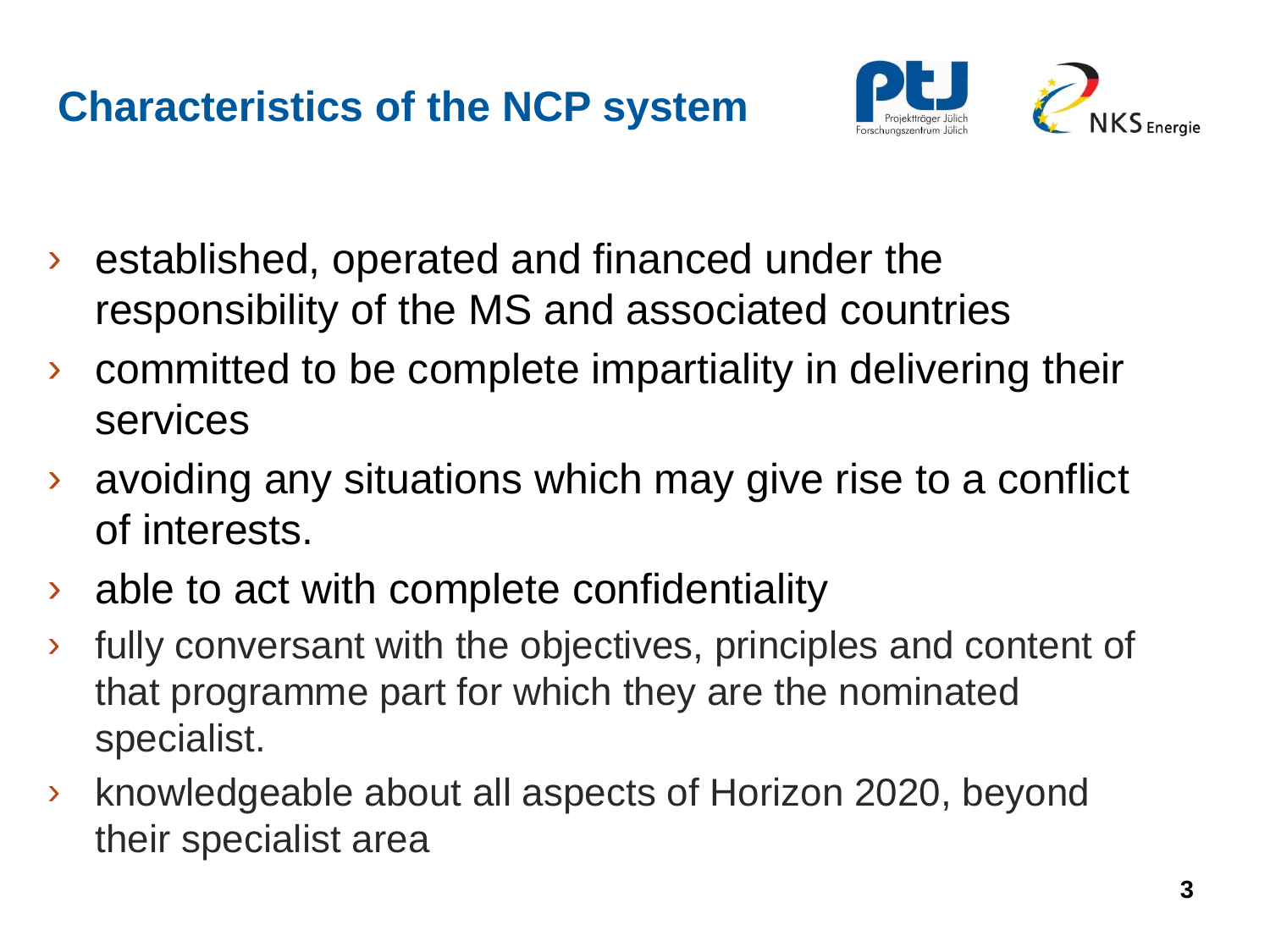

# Characteristics of the NCP system

established, operated and financed under the responsibility of the MS and associated countries
committed to be complete impartiality in delivering their services
avoiding any situations which may give rise to a conflict of interests.
able to act with complete confidentiality
fully conversant with the objectives, principles and content of that programme part for which they are the nominated specialist.
knowledgeable about all aspects of Horizon 2020, beyond their specialist area
3